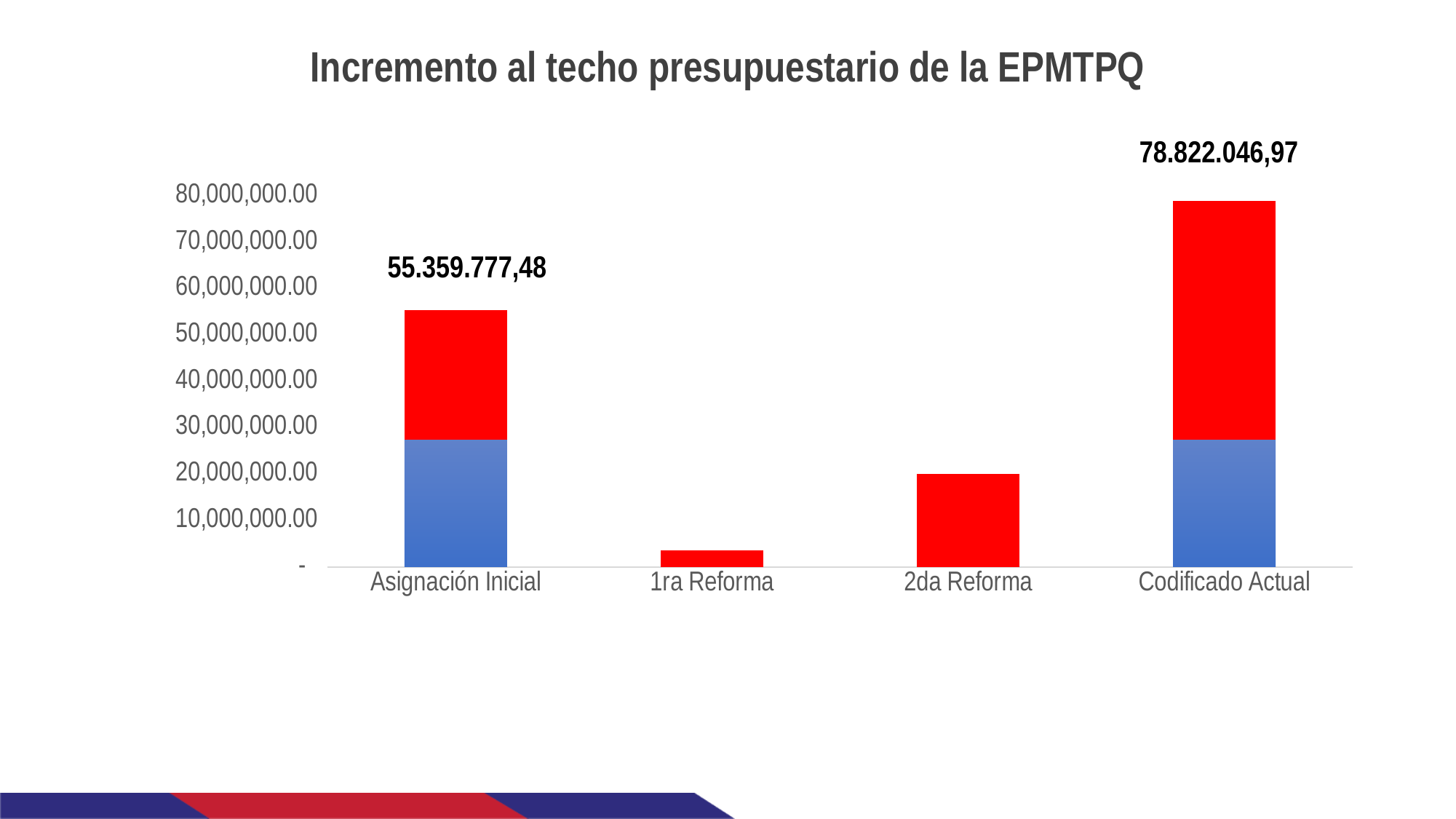

Incremento al techo presupuestario de la EPMTPQ
 78.822.046,97

### Chart

| Category | Autogestión | Aporte Municipal |
|---|---|---|
| Asignación Inicial | 27359777.479454715 | 28000000.0 |
| 1ra Reforma | 0.0 | 3500000.0 |
| 2da Reforma | 0.0 | 19962269.49 |
| Codificado Actual | 27359777.479454715 | 51462269.489999995 |
55.359.777,48